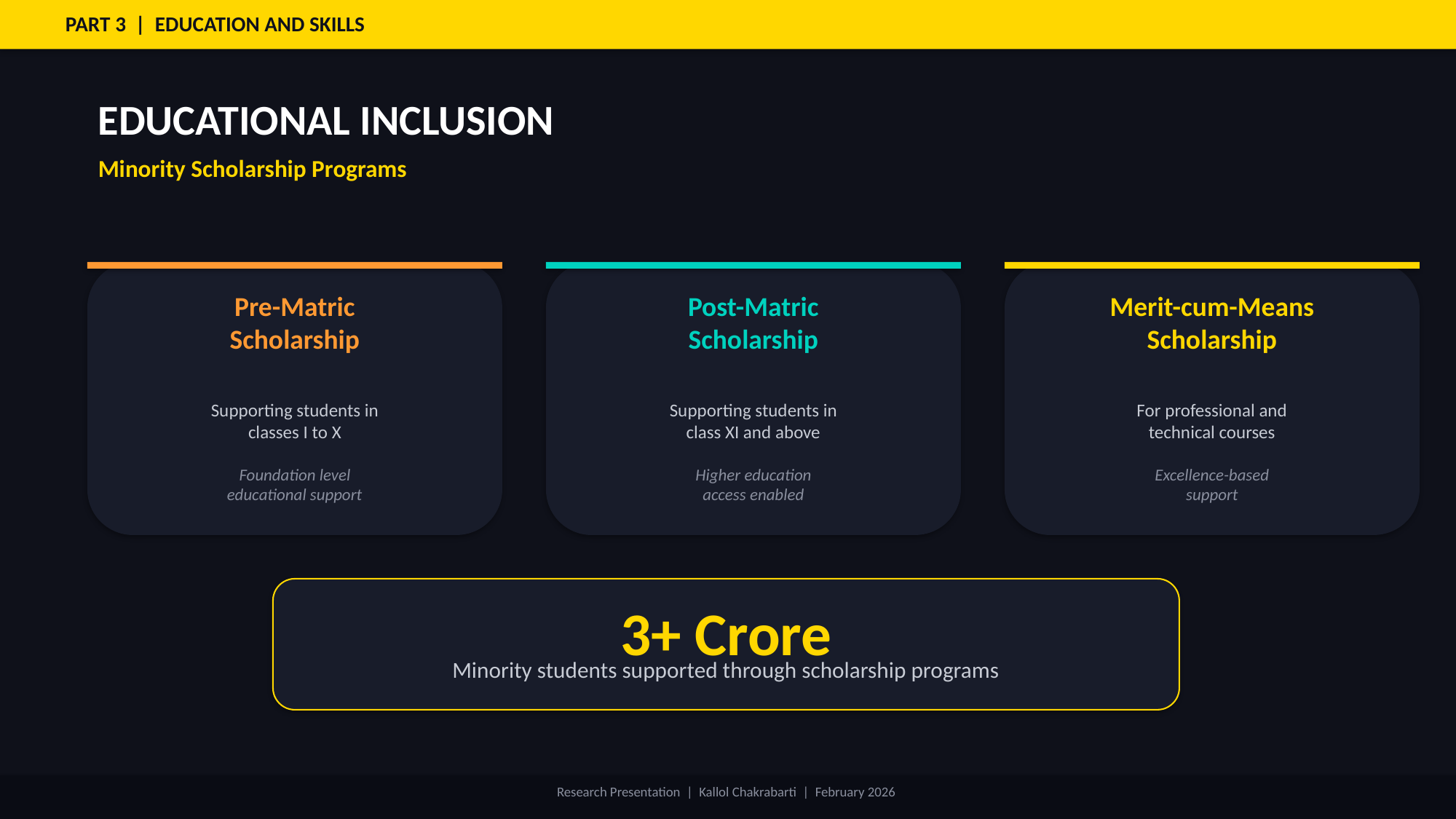

PART 3  |  EDUCATION AND SKILLS
EDUCATIONAL INCLUSION
Minority Scholarship Programs

Pre-Matric
Scholarship
Post-Matric
Scholarship
Merit-cum-Means
Scholarship
Supporting students in
classes I to X
Supporting students in
class XI and above
For professional and
technical courses
Foundation level
educational support
Higher education
access enabled
Excellence-based
support

3+ Crore
Minority students supported through scholarship programs

Research Presentation  |  Kallol Chakrabarti  |  February 2026